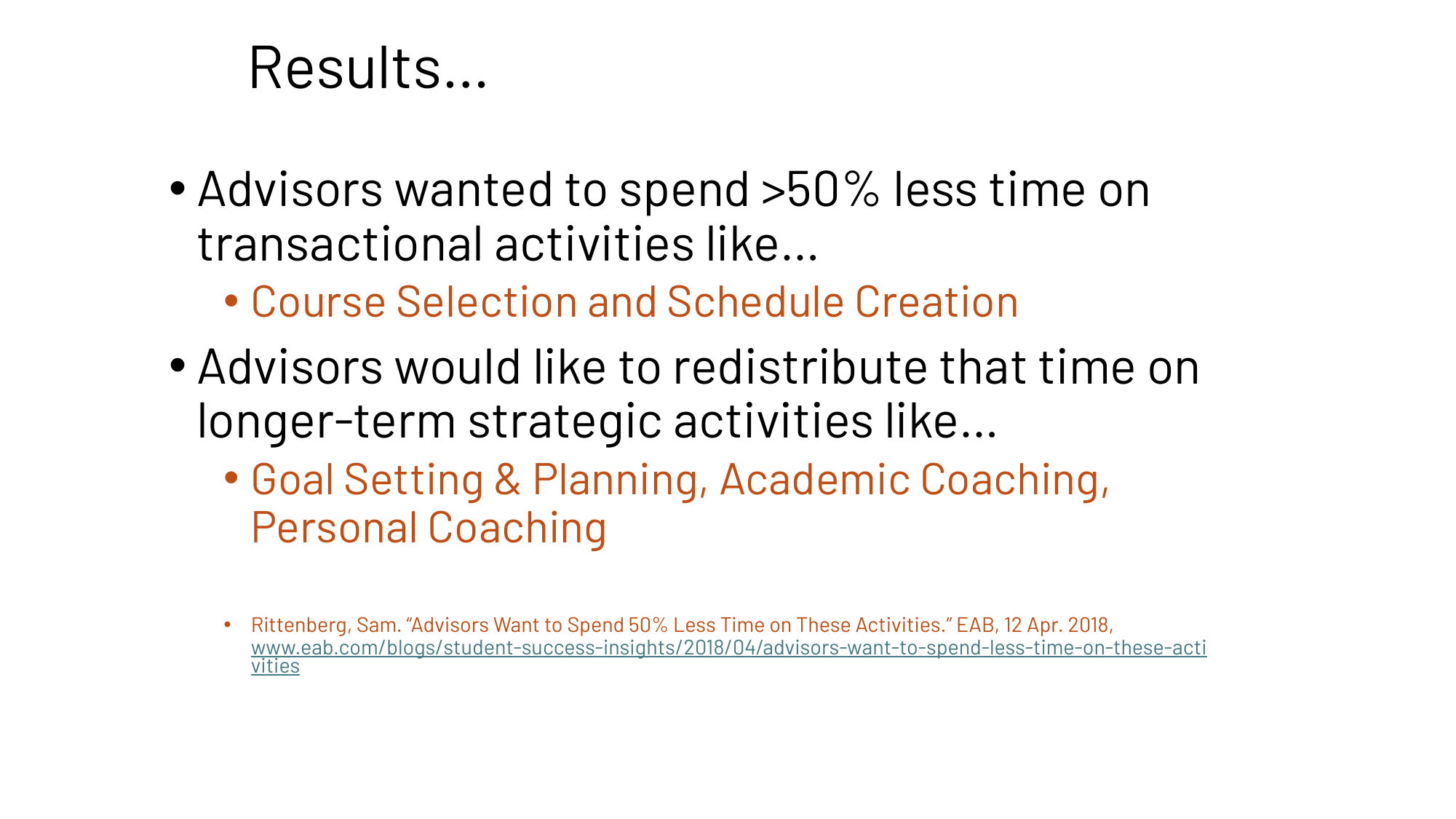

# Results…
Advisors wanted to spend >50% less time on transactional activities like…
Course Selection and Schedule Creation
Advisors would like to redistribute that time on longer-term strategic activities like…
Goal Setting & Planning, Academic Coaching, Personal Coaching

Rittenberg, Sam. “Advisors Want to Spend 50% Less Time on These Activities.” EAB, 12 Apr. 2018, www.eab.com/blogs/student-success-insights/2018/04/advisors-want-to-spend-less-time-on-these-activities